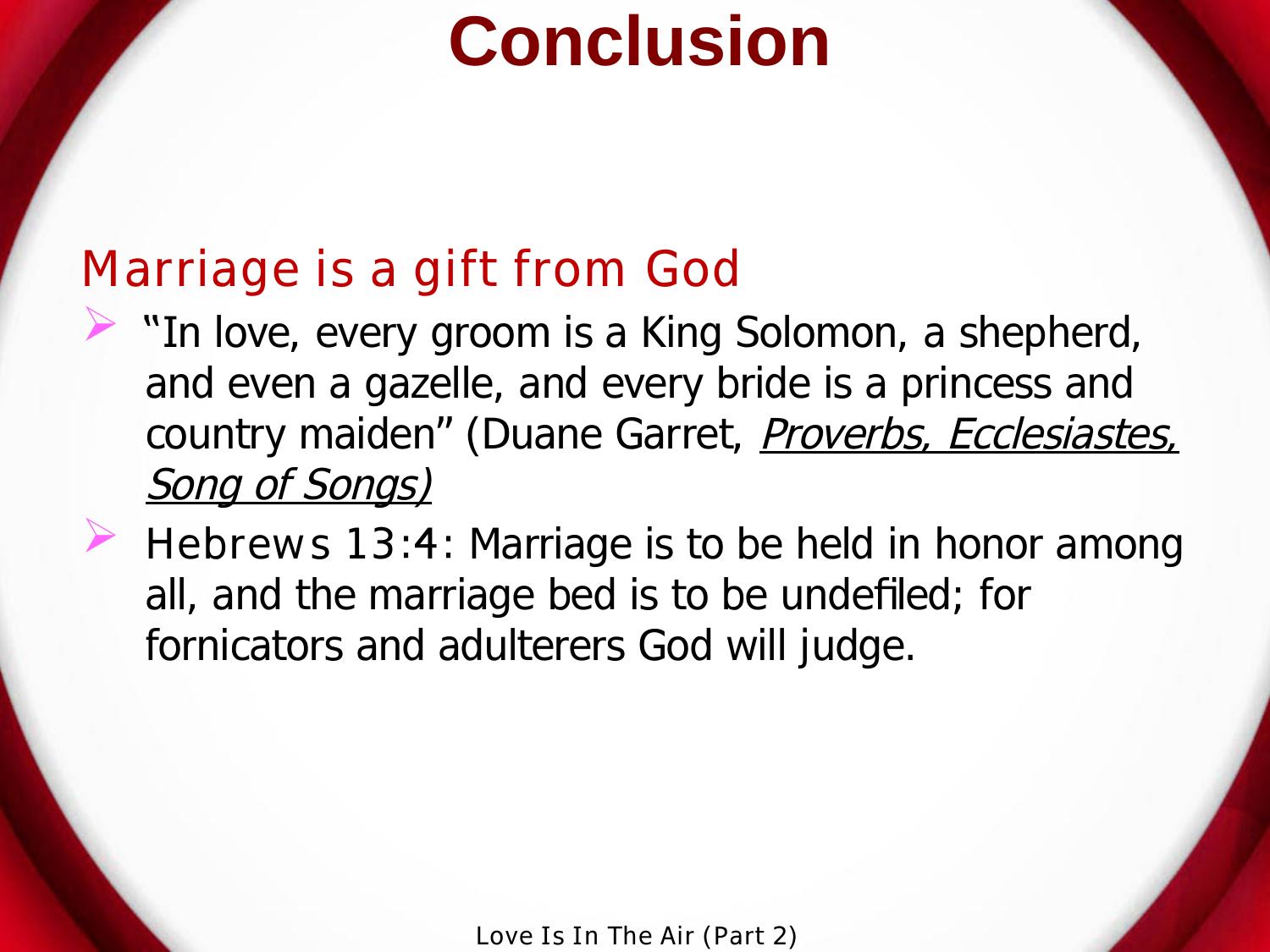

# Conclusion
Marriage is a gift from God
“In love, every groom is a King Solomon, a shepherd, and even a gazelle, and every bride is a princess and country maiden” (Duane Garret, Proverbs, Ecclesiastes, Song of Songs)
Hebrews 13:4: Marriage is to be held in honor among all, and the marriage bed is to be undefiled; for fornicators and adulterers God will judge.
Love Is In The Air (Part 2)